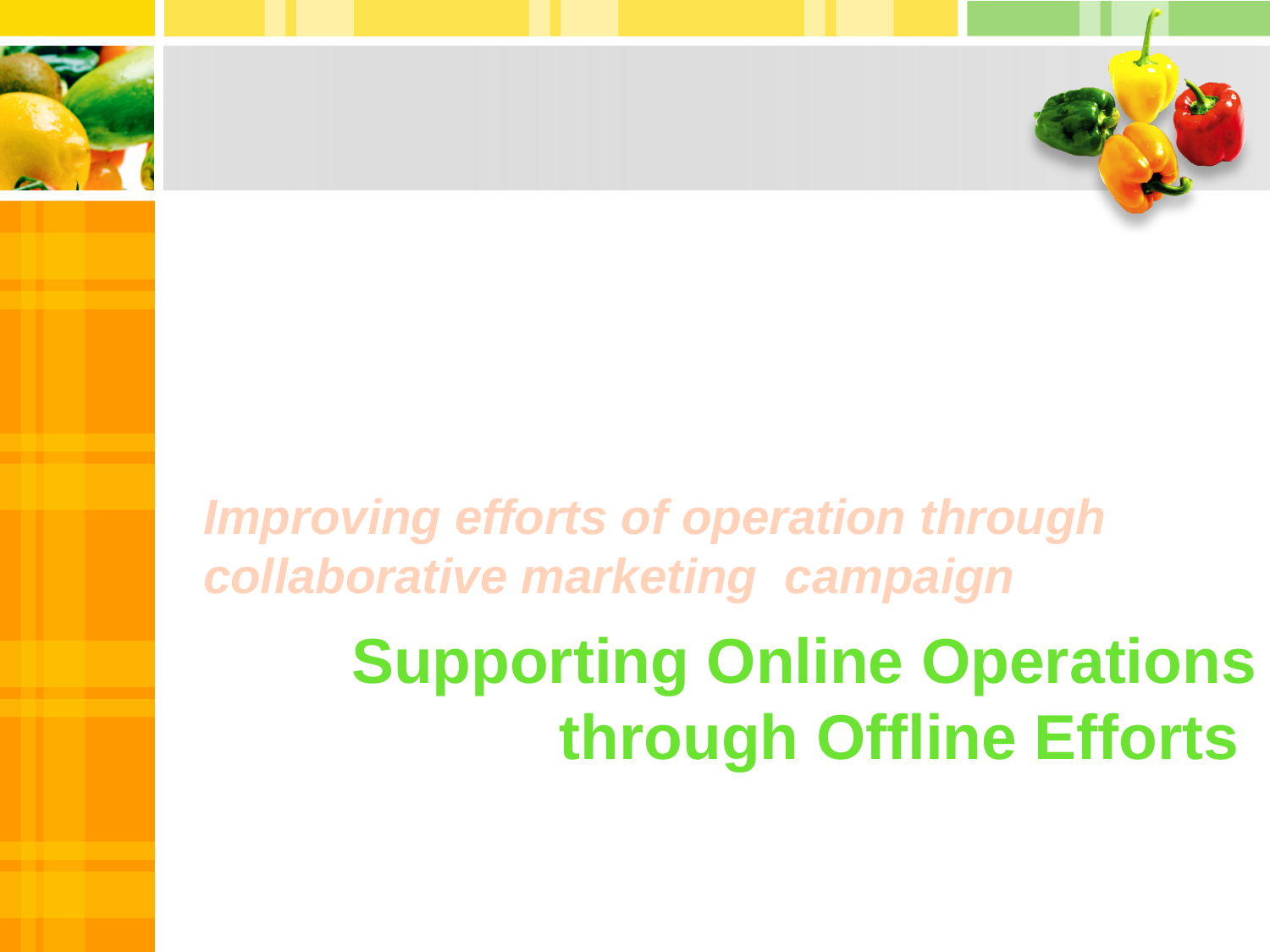

Improving efforts of operation through collaborative marketing  campaign
# Supporting Online Operations through Offline Efforts